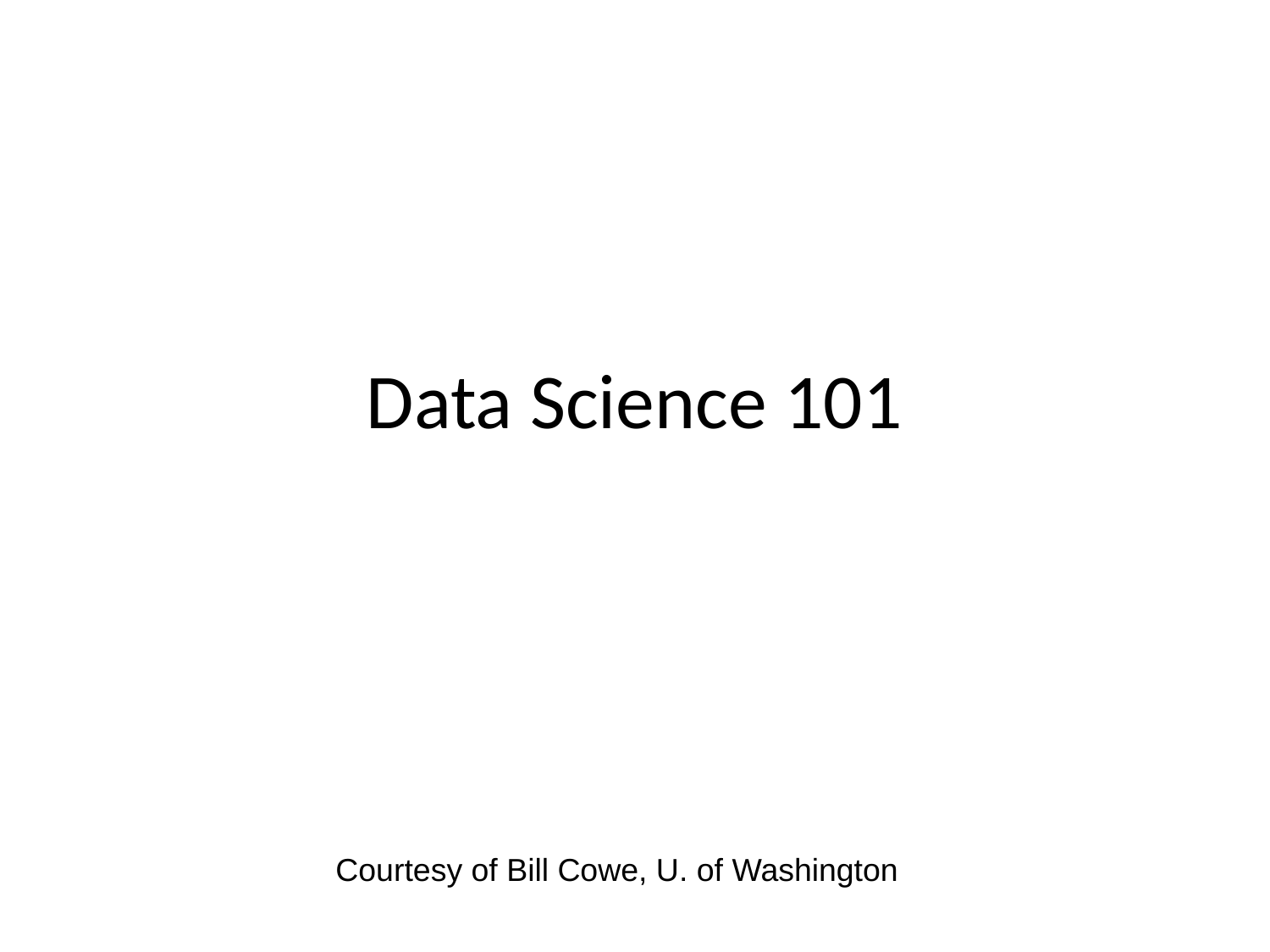

# Data Science 101

Courtesy of Bill Cowe, U. of Washington